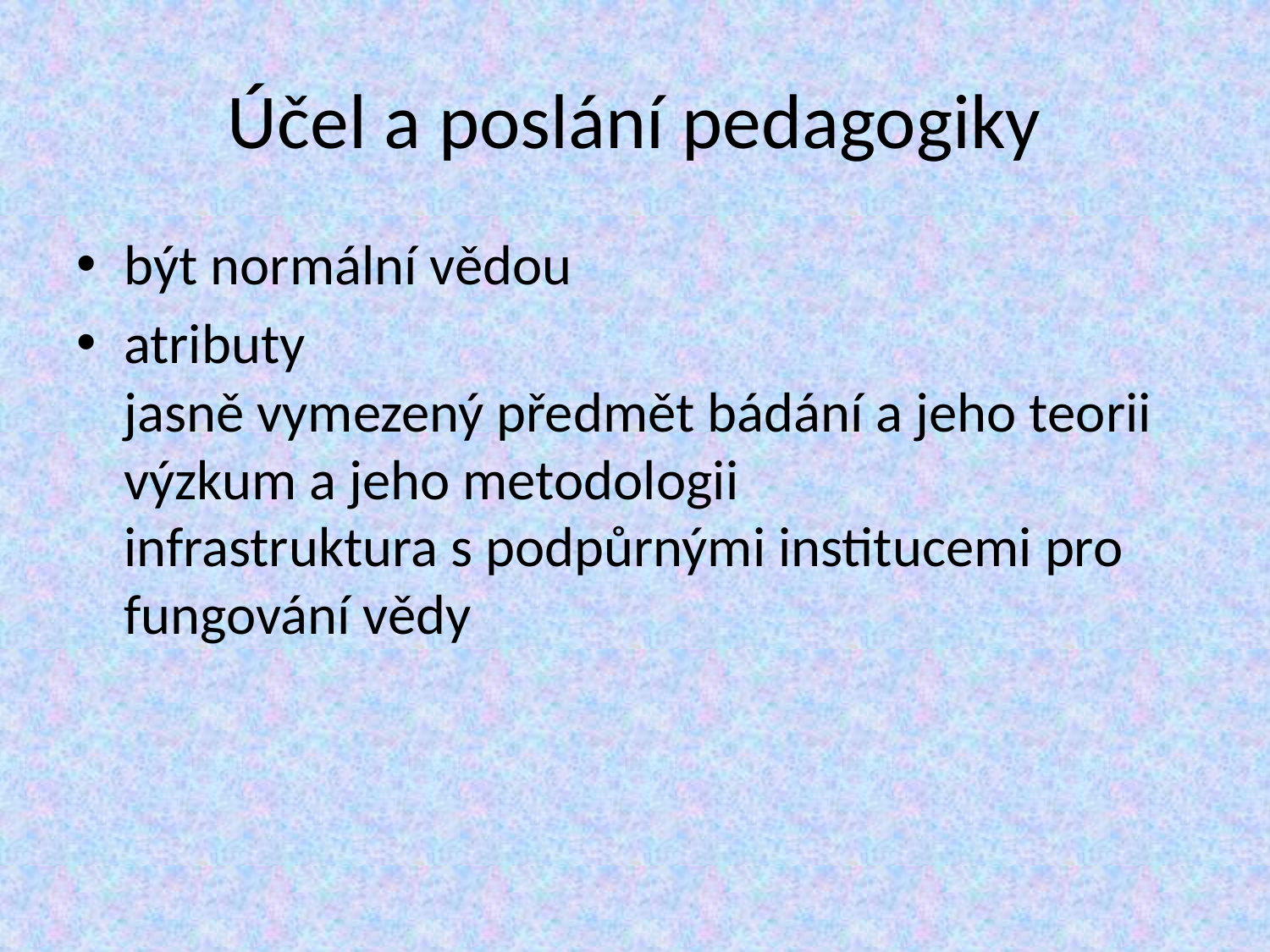

# Účel a poslání pedagogiky
být normální vědou
atributy
jasně vymezený předmět bádání a jeho teorii
výzkum a jeho metodologii
infrastruktura s podpůrnými institucemi pro fungování vědy